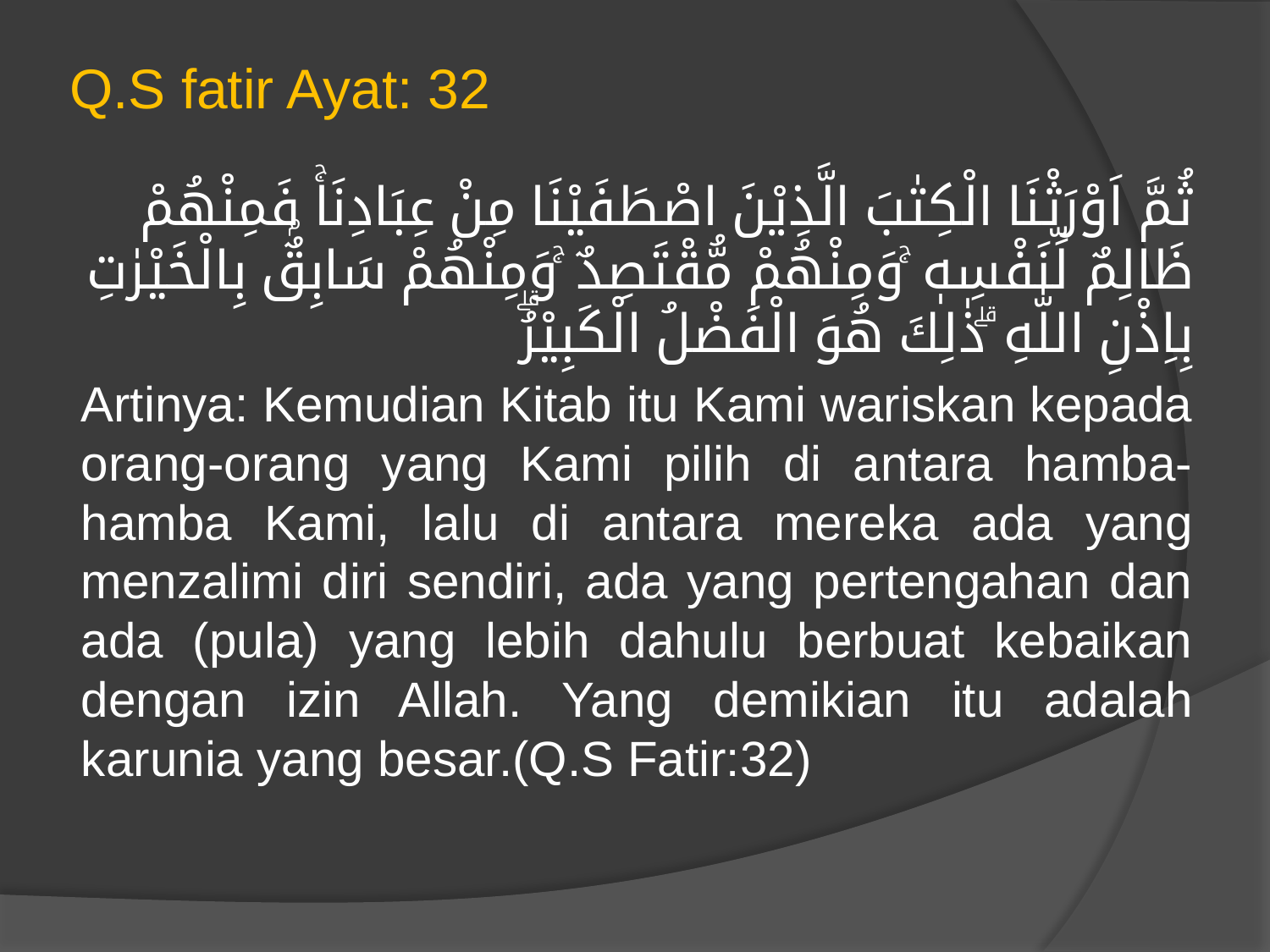

# Q.S fatir Ayat: 32
ثُمَّ اَوْرَثْنَا الْكِتٰبَ الَّذِيْنَ اصْطَفَيْنَا مِنْ عِبَادِنَاۚ فَمِنْهُمْ ظَالِمٌ لِّنَفْسِهٖ ۚوَمِنْهُمْ مُّقْتَصِدٌ ۚوَمِنْهُمْ سَابِقٌۢ بِالْخَيْرٰتِ بِاِذْنِ اللّٰهِ ۗذٰلِكَ هُوَ الْفَضْلُ الْكَبِيْرُۗ
Artinya: Kemudian Kitab itu Kami wariskan kepada orang-orang yang Kami pilih di antara hamba-hamba Kami, lalu di antara mereka ada yang menzalimi diri sendiri, ada yang pertengahan dan ada (pula) yang lebih dahulu berbuat kebaikan dengan izin Allah. Yang demikian itu adalah karunia yang besar.(Q.S Fatir:32)